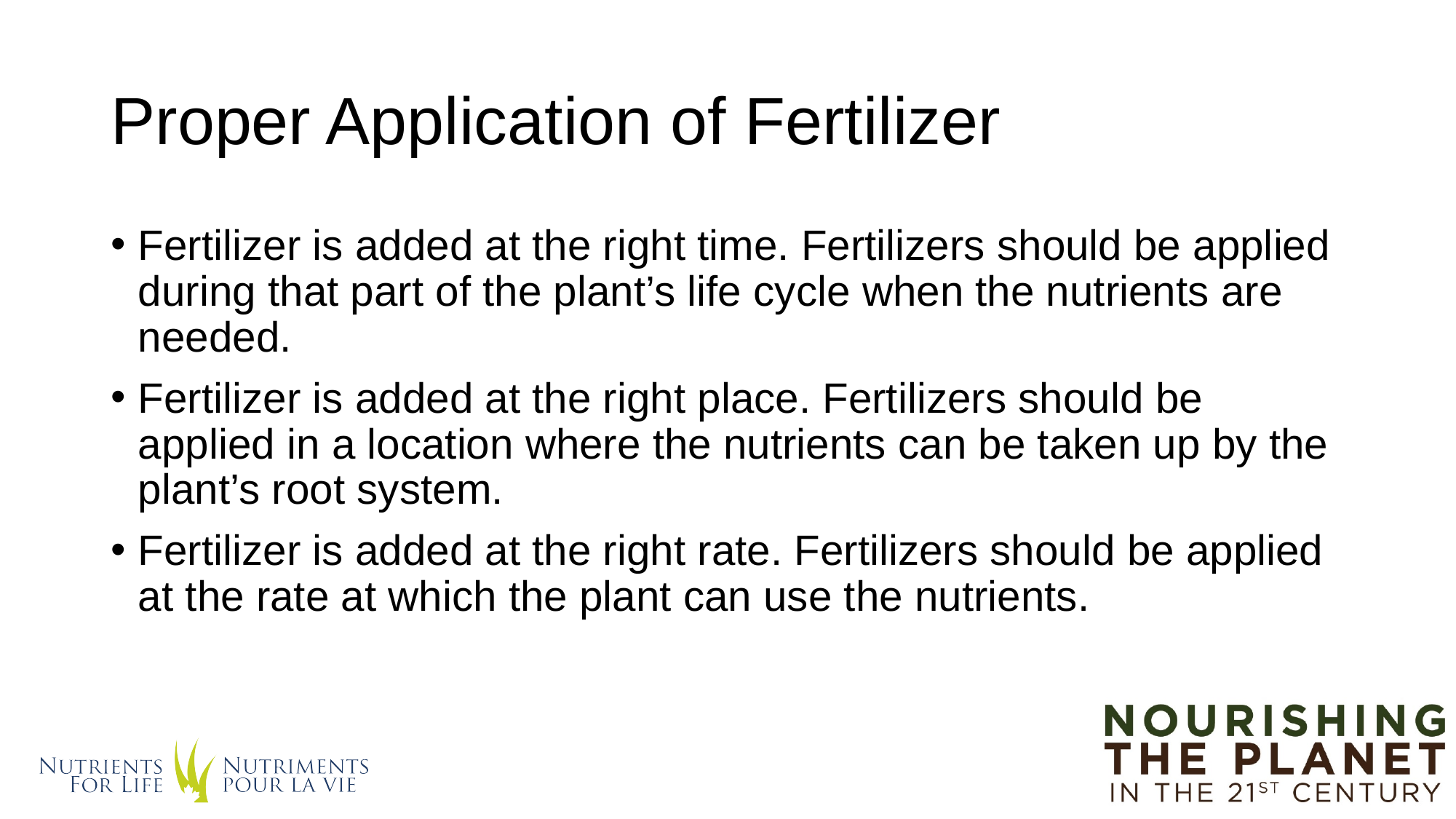

# Proper Application of Fertilizer
Fertilizer is added at the right time. Fertilizers should be applied during that part of the plant’s life cycle when the nutrients are needed.
Fertilizer is added at the right place. Fertilizers should be applied in a location where the nutrients can be taken up by the plant’s root system.
Fertilizer is added at the right rate. Fertilizers should be applied at the rate at which the plant can use the nutrients.